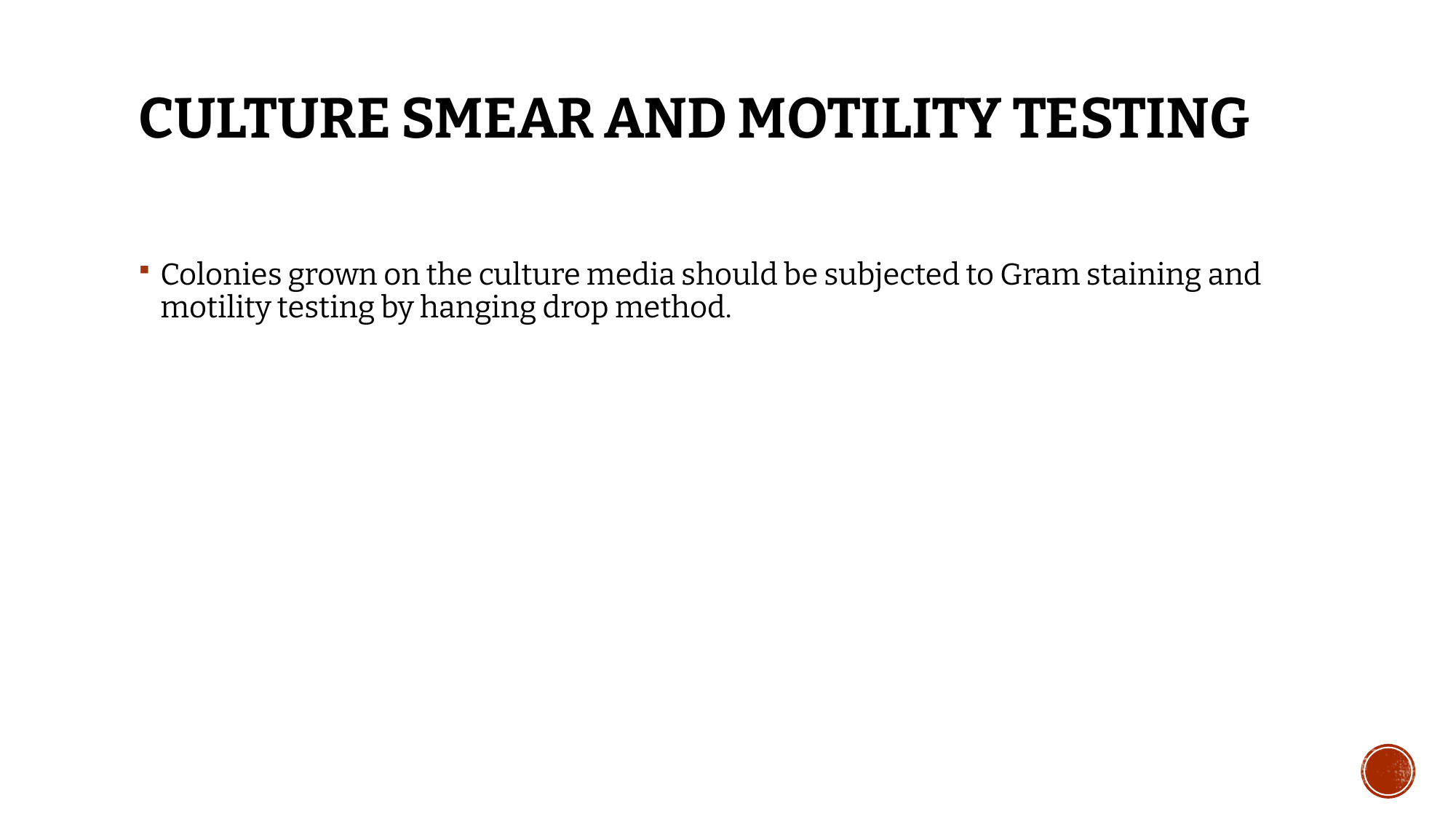

# Culture smear and motility testing
Colonies grown on the culture media should be subjected to Gram staining and motility testing by hanging drop method.